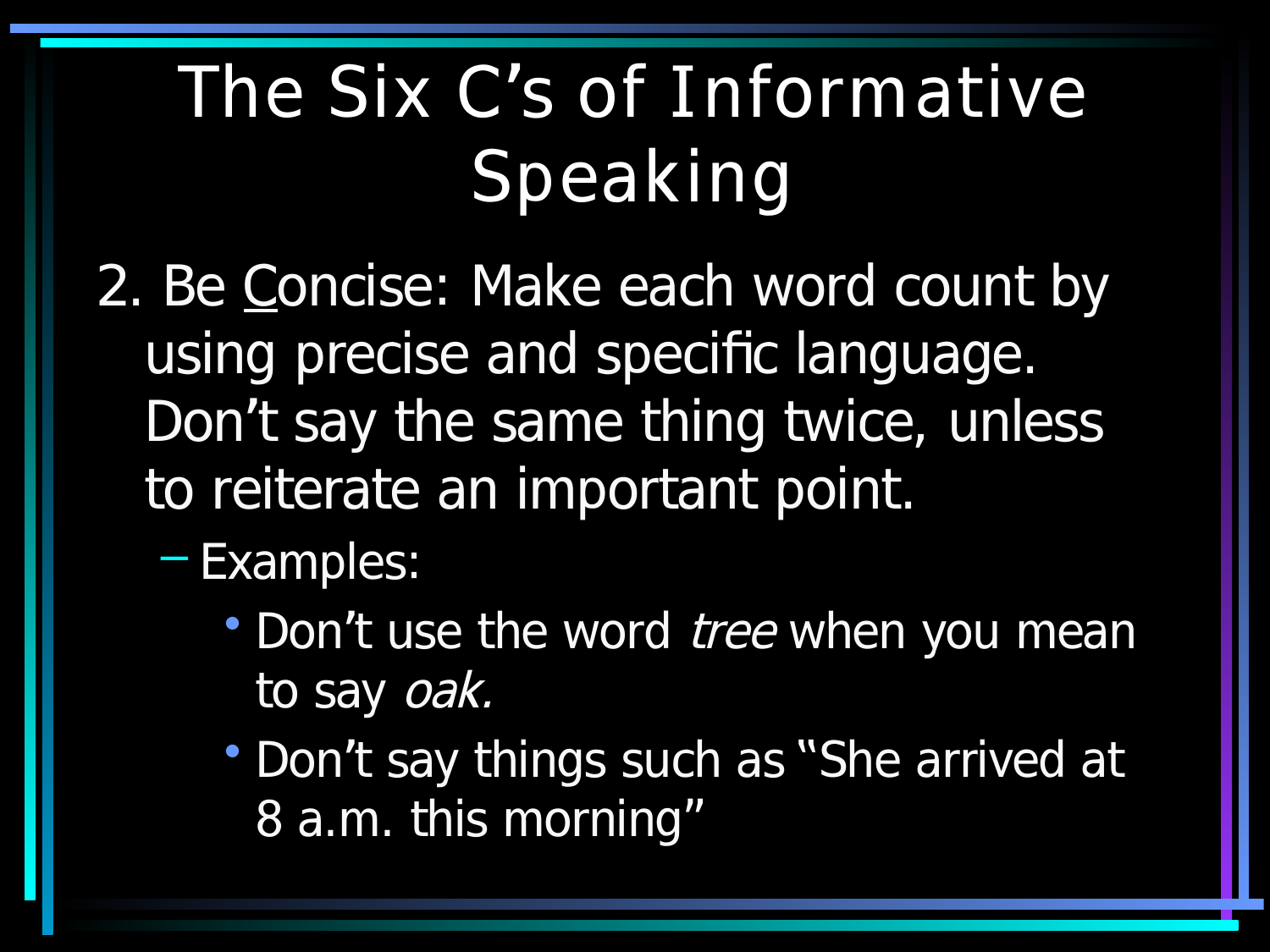

# The Six C’s of Informative Speaking
2. Be Concise: Make each word count by using precise and specific language. Don’t say the same thing twice, unless to reiterate an important point.
Examples:
Don’t use the word tree when you mean to say oak.
Don’t say things such as “She arrived at 8 a.m. this morning”